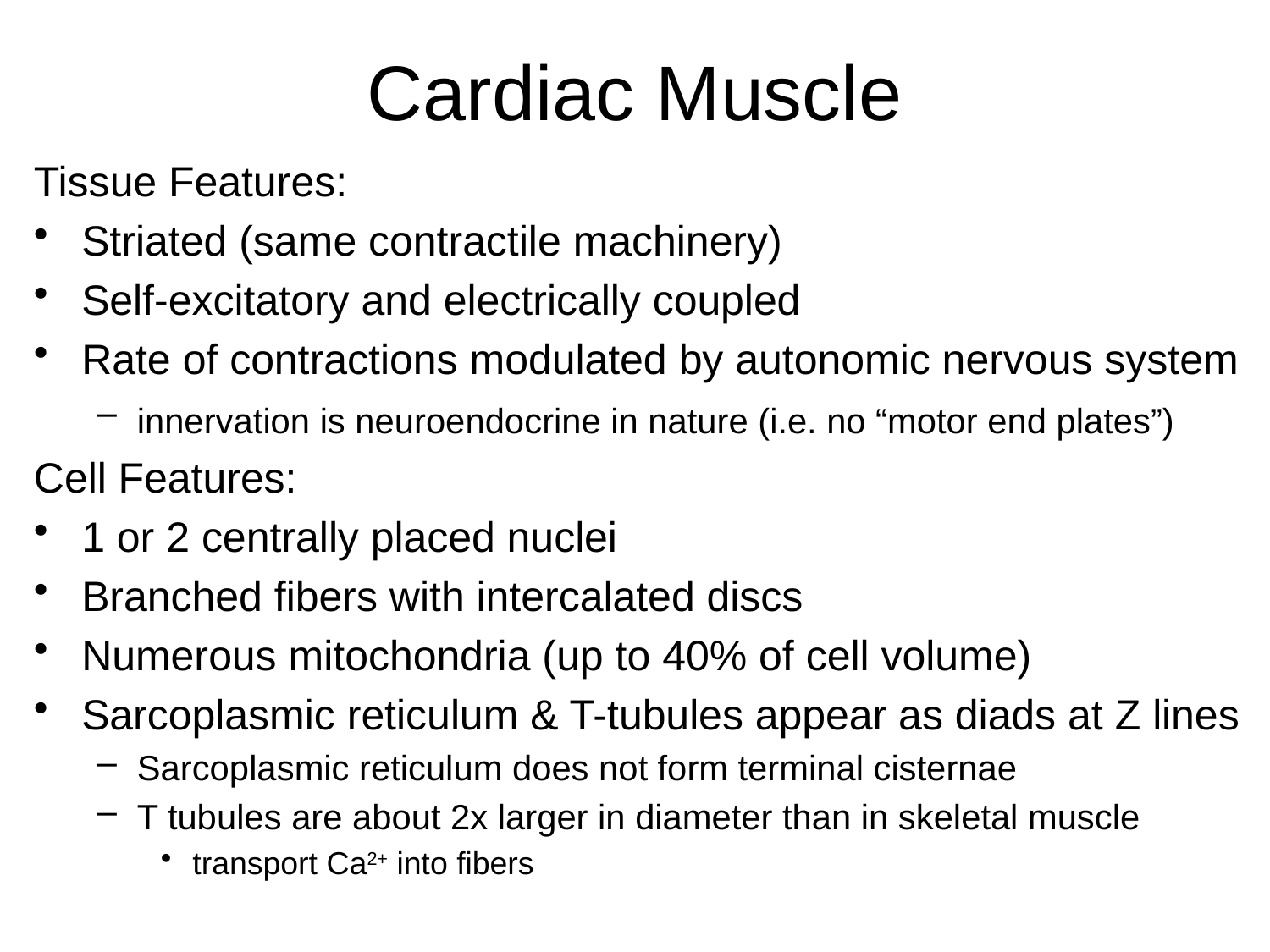

# Cardiac Muscle
Tissue Features:
Striated (same contractile machinery)
Self-excitatory and electrically coupled
Rate of contractions modulated by autonomic nervous system
innervation is neuroendocrine in nature (i.e. no “motor end plates”)
Cell Features:
1 or 2 centrally placed nuclei
Branched fibers with intercalated discs
Numerous mitochondria (up to 40% of cell volume)
Sarcoplasmic reticulum & T-tubules appear as diads at Z lines
Sarcoplasmic reticulum does not form terminal cisternae
T tubules are about 2x larger in diameter than in skeletal muscle
transport Ca2+ into fibers